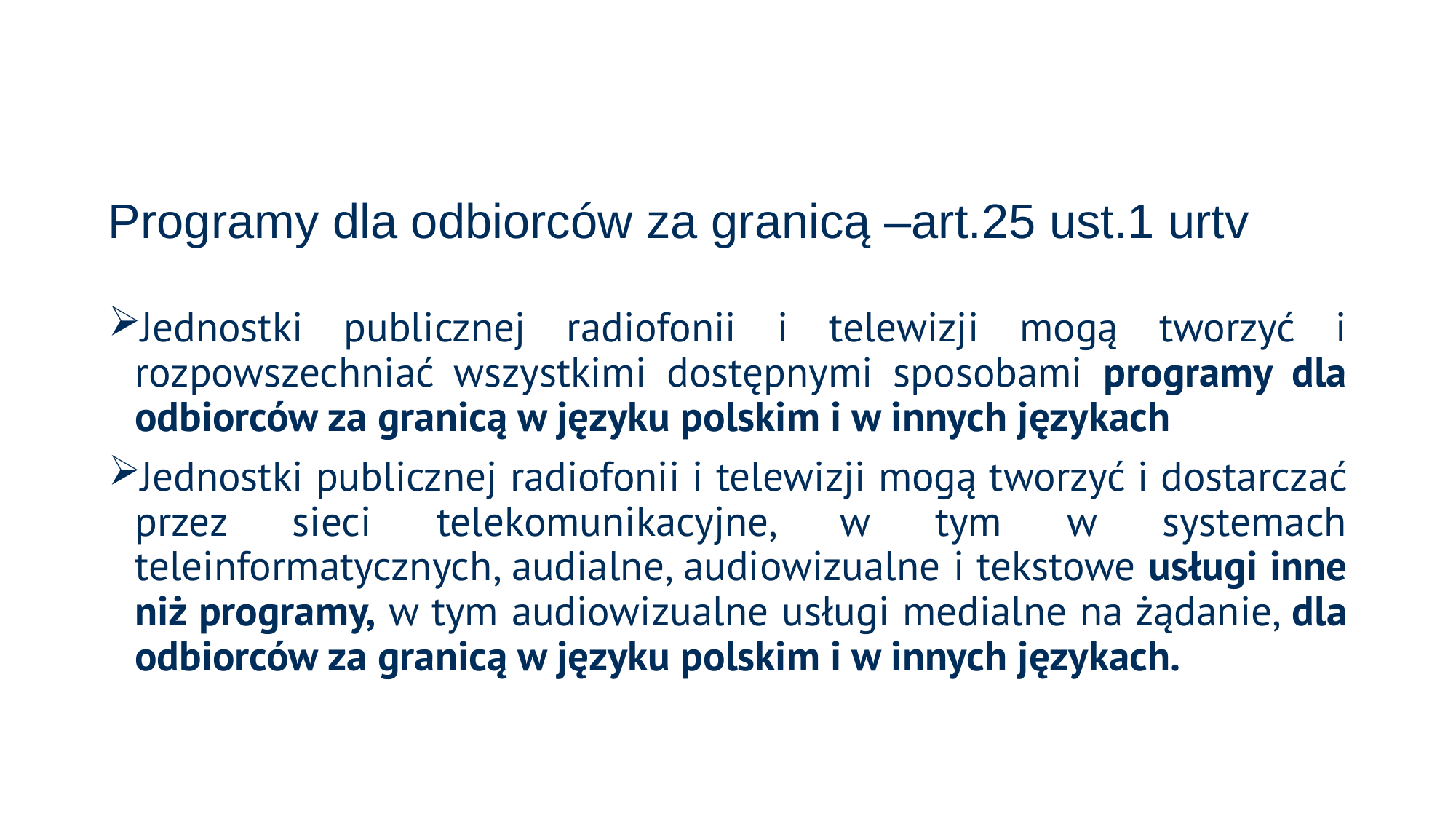

# Programy dla odbiorców za granicą –art.25 ust.1 urtv
Jednostki publicznej radiofonii i telewizji mogą tworzyć i rozpowszechniać wszystkimi dostępnymi sposobami programy dla odbiorców za granicą w języku polskim i w innych językach
Jednostki publicznej radiofonii i telewizji mogą tworzyć i dostarczać przez sieci telekomunikacyjne, w tym w systemach teleinformatycznych, audialne, audiowizualne i tekstowe usługi inne niż programy, w tym audiowizualne usługi medialne na żądanie, dla odbiorców za granicą w języku polskim i w innych językach.